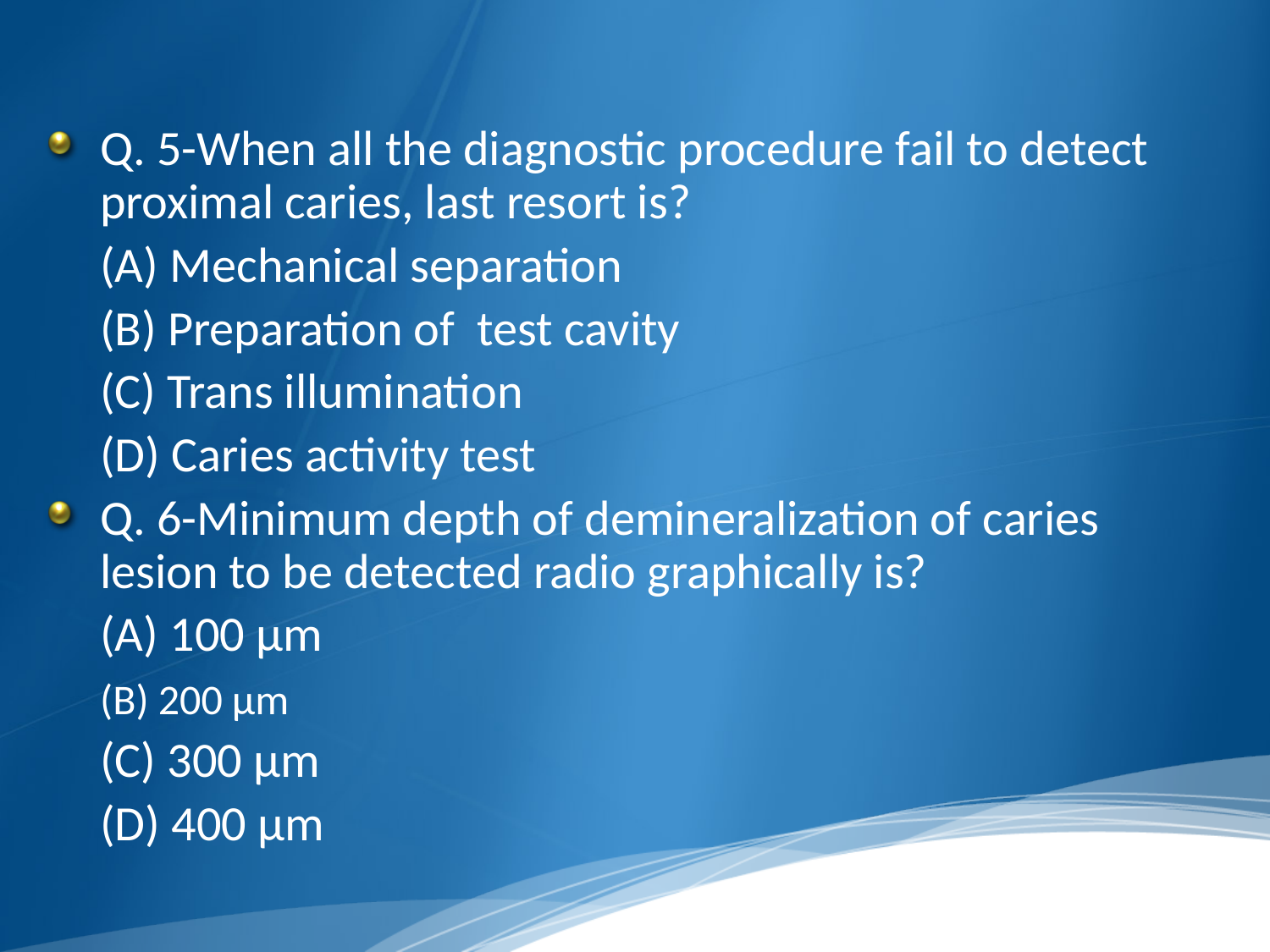

#
Q. 5-When all the diagnostic procedure fail to detect proximal caries, last resort is?
	(A) Mechanical separation
	(B) Preparation of  test cavity
	(C) Trans illumination
	(D) Caries activity test
Q. 6-Minimum depth of demineralization of caries lesion to be detected radio graphically is?
	(A) 100 µm
	(B) 200 µm
	(C) 300 µm
	(D) 400 µm